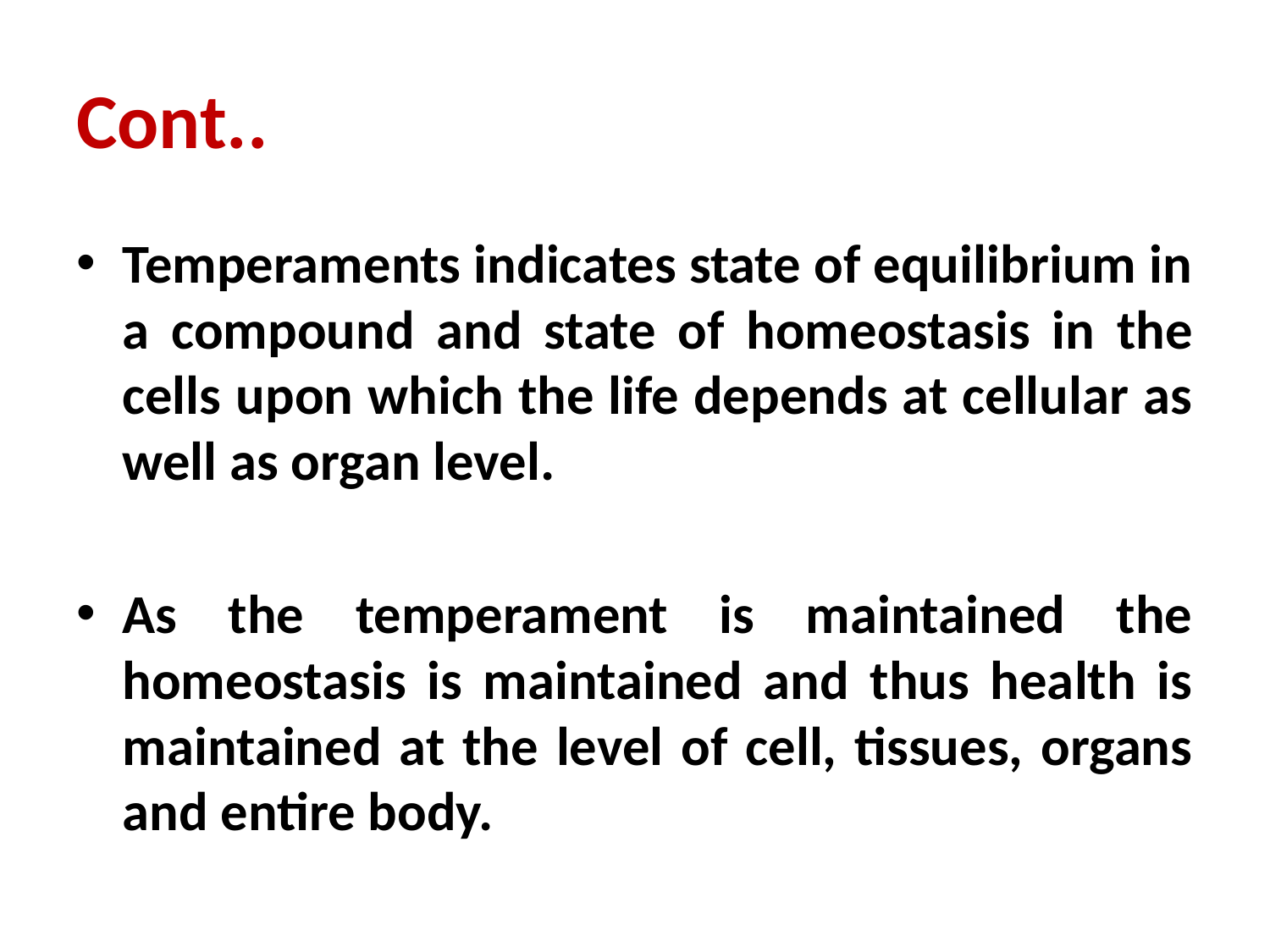

# Cont..
Temperaments indicates state of equilibrium in a compound and state of homeostasis in the cells upon which the life depends at cellular as well as organ level.

As the temperament is maintained the homeostasis is maintained and thus health is maintained at the level of cell, tissues, organs and entire body.